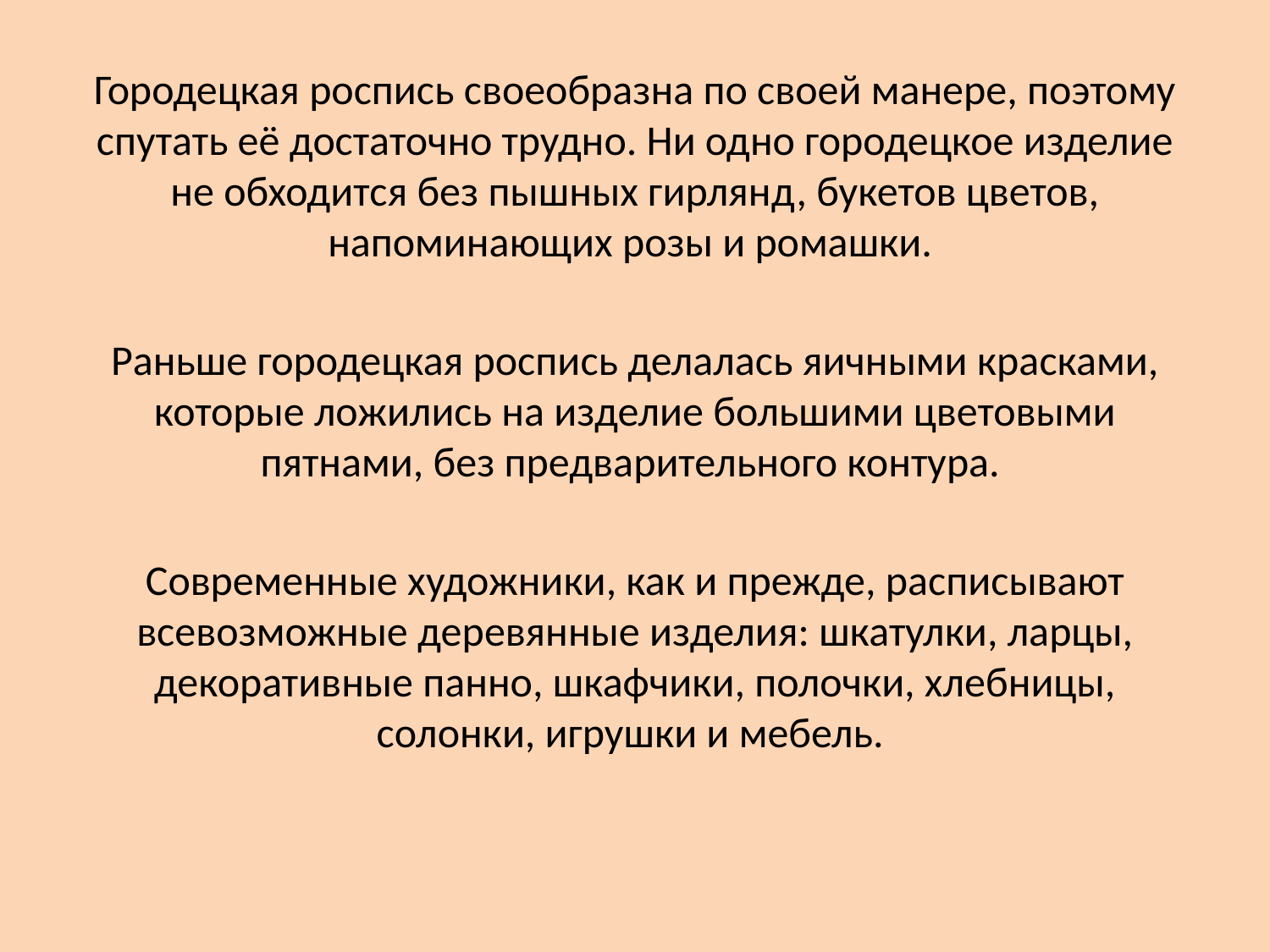

Городецкая роспись своеобразна по своей манере, поэтому спутать её достаточно трудно. Ни одно городецкое изделие не обходится без пышных гирлянд, букетов цветов, напоминающих розы и ромашки.

Раньше городецкая роспись делалась яичными красками, которые ложились на изделие большими цветовыми пятнами, без предварительного контура.

Современные художники, как и прежде, расписывают всевозможные деревянные изделия: шкатулки, ларцы, декоративные панно, шкафчики, полочки, хлебницы, солонки, игрушки и мебель.